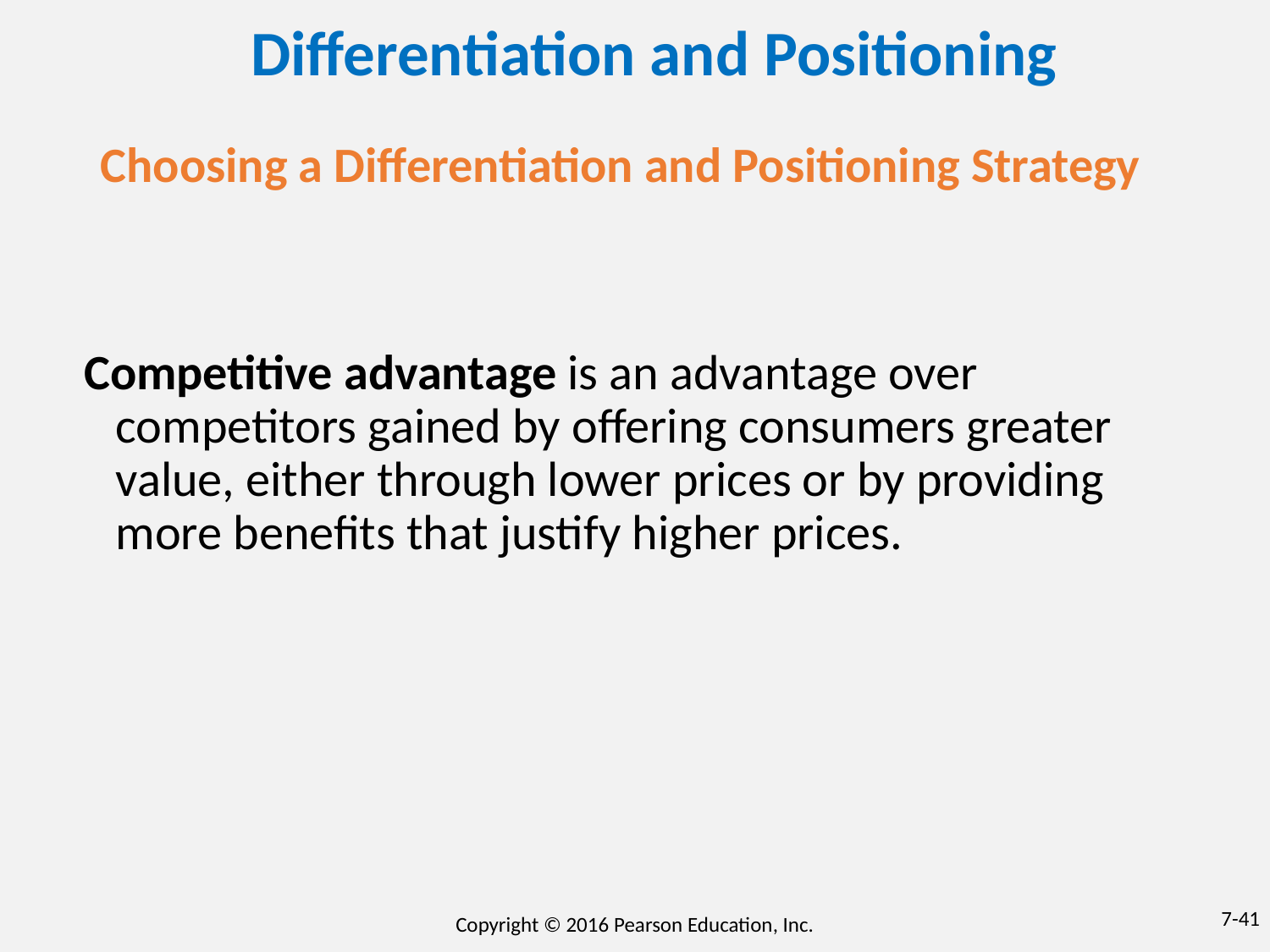

Differentiation and Positioning
Choosing a Differentiation and Positioning Strategy
Competitive advantage is an advantage over competitors gained by offering consumers greater value, either through lower prices or by providing more benefits that justify higher prices.

7-41
Copyright © 2016 Pearson Education, Inc.